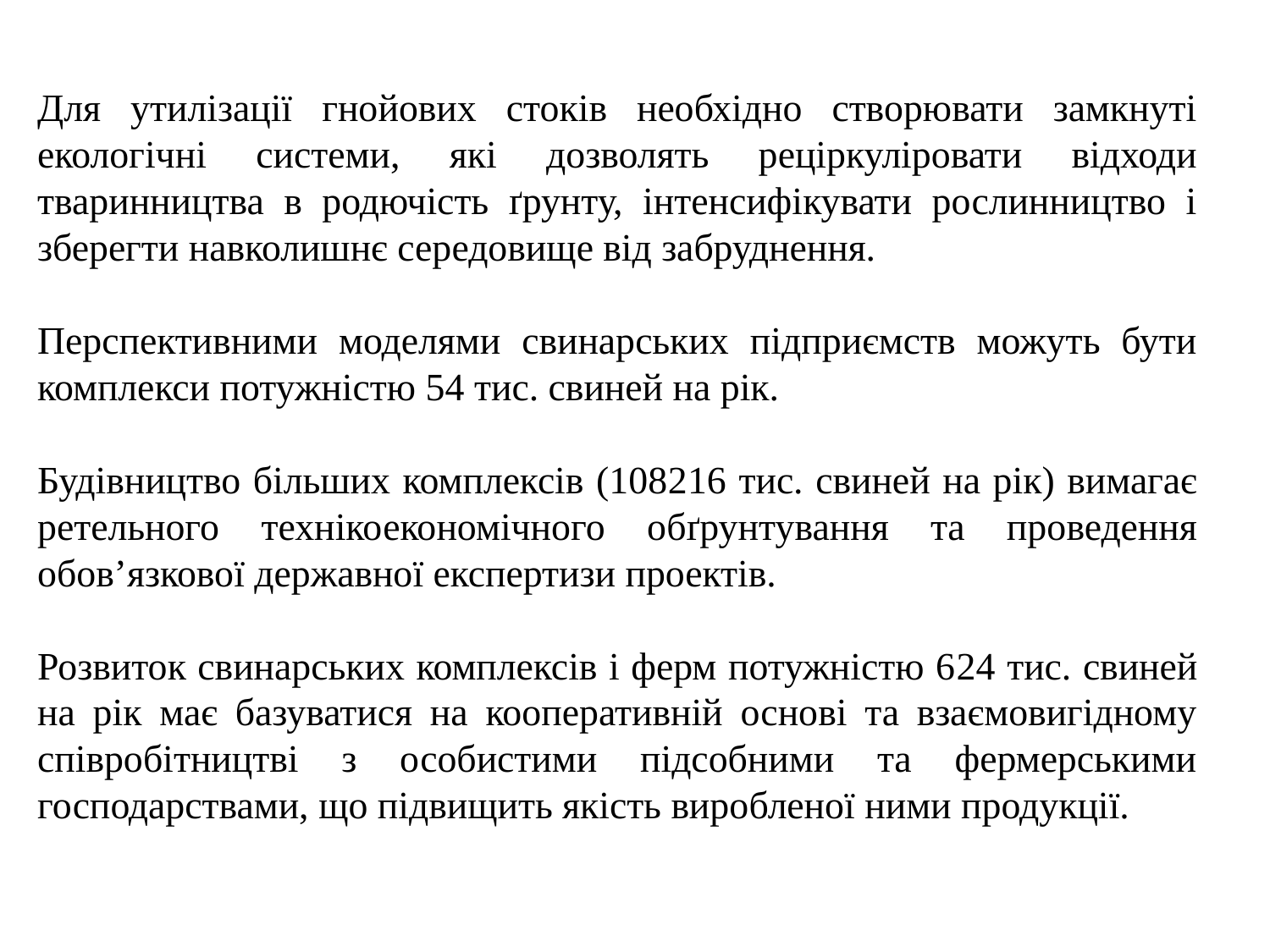

Для утилізації гнойових стоків необхідно створювати замкнуті екологічні системи, які дозволять реціркуліровати відходи тваринництва в родючість ґрунту, інтенсифікувати рослинництво і зберегти навколишнє середовище від забруднення.

Перспективними моделями свинарських підприємств можуть бути комплекси потужністю 54 тис. свиней на рік.

Будівництво більших комплексів (108­216 тис. свиней на рік) вимагає ретельного техніко­економічного обґрунтування та проведення обов’язкової державної експертизи проектів.

Розвиток свинарських комплексів і ферм потужністю 6­24 тис. свиней на рік має базуватися на кооперативній основі та взаємовигідному співробітництві з особистими підсобними та фермерськими господарствами, що підвищить якість виробленої ними продукції.